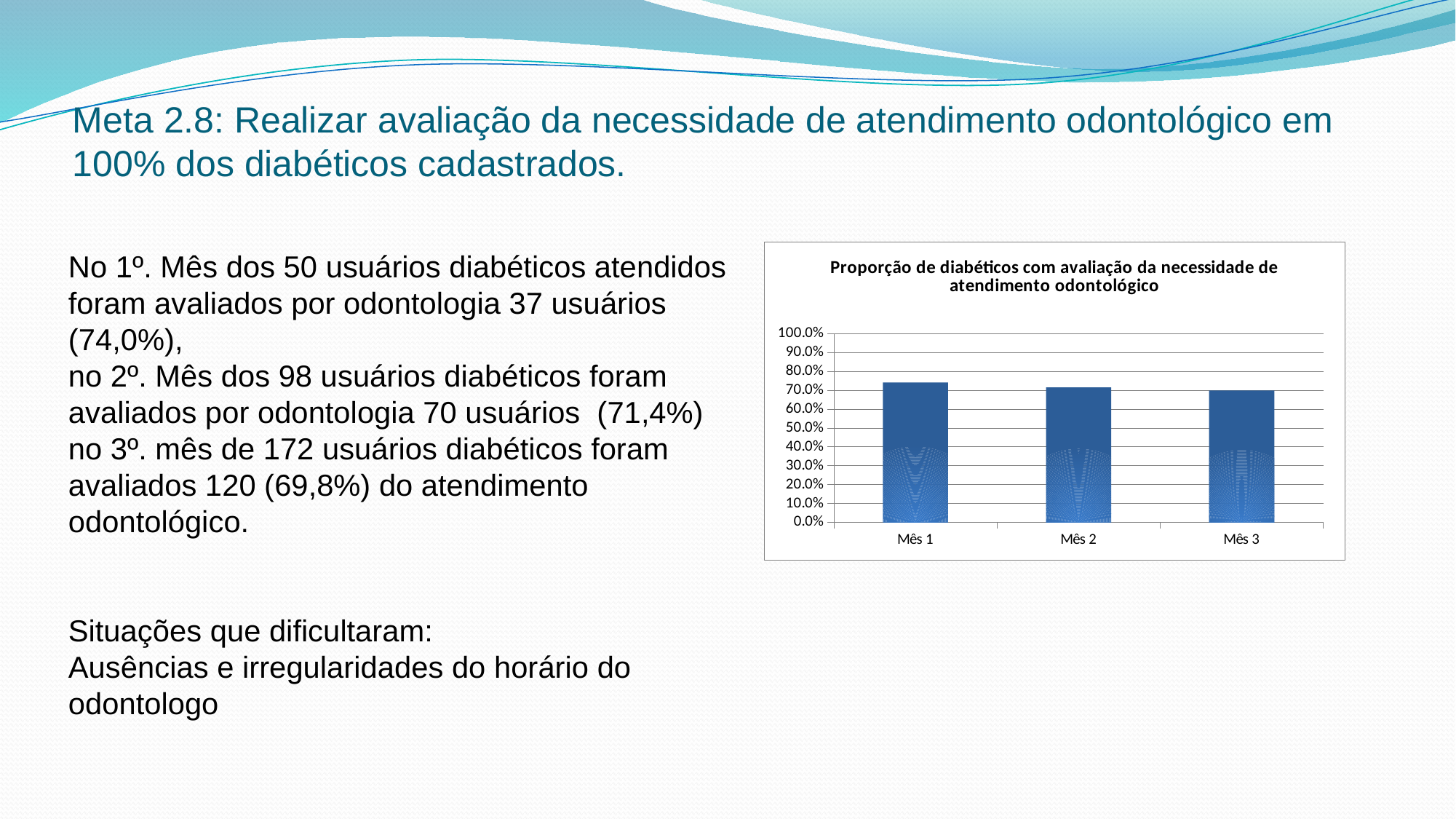

# Meta 2.8: Realizar avaliação da necessidade de atendimento odontológico em 100% dos diabéticos cadastrados.
No 1º. Mês dos 50 usuários diabéticos atendidos foram avaliados por odontologia 37 usuários  (74,0%),
no 2º. Mês dos 98 usuários diabéticos foram avaliados por odontologia 70 usuários  (71,4%)
no 3º. mês de 172 usuários diabéticos foram avaliados 120 (69,8%) do atendimento odontológico.

Situações que dificultaram:
Ausências e irregularidades do horário do odontologo

### Chart:

| Category | Proporção de diabéticos com avaliação da necessidade de atendimento odontológico |
|---|---|
| Mês 1 | 0.7400000000000004 |
| Mês 2 | 0.7142857142857146 |
| Mês 3 | 0.6976744186046518 |